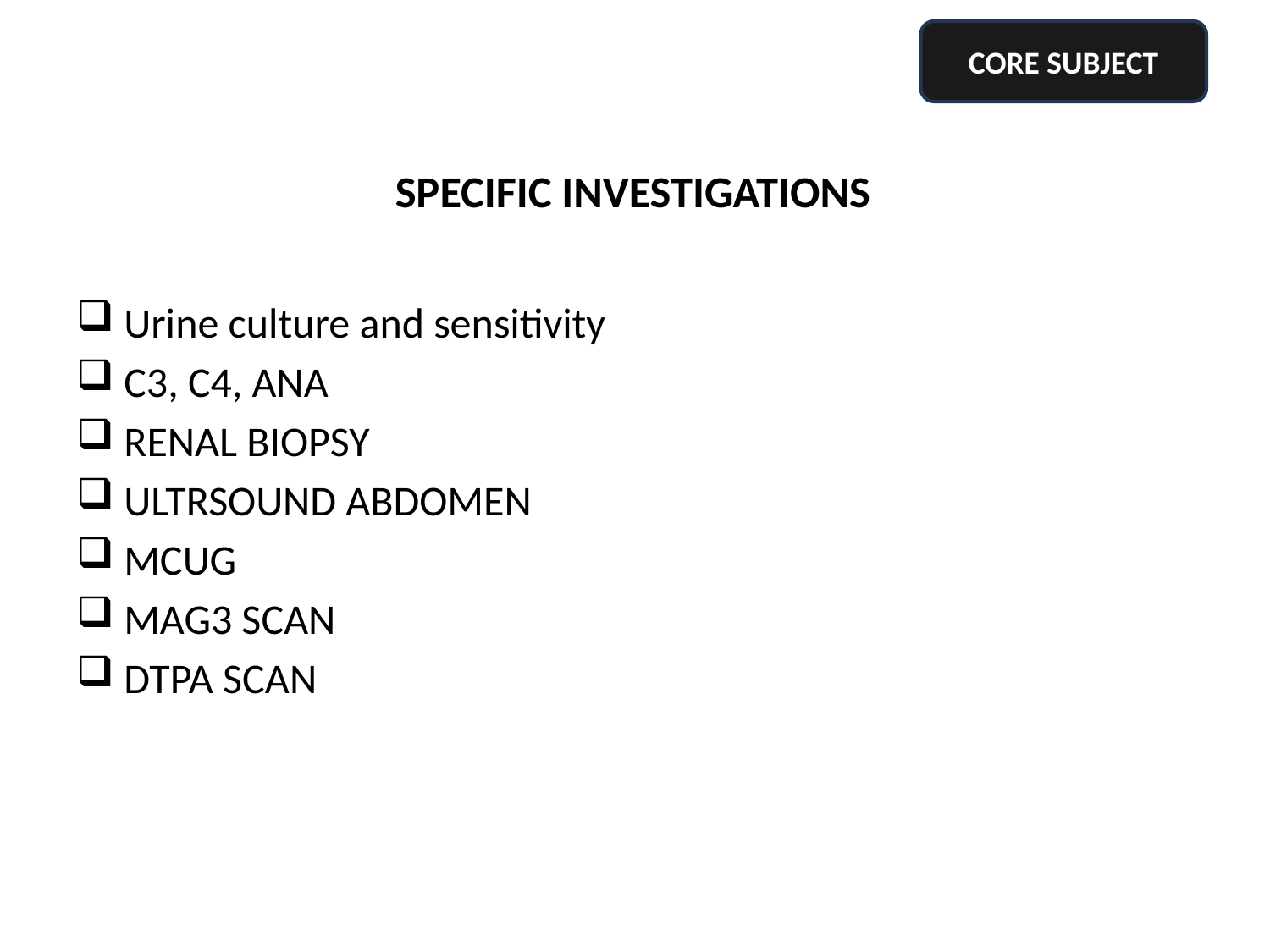

CORE SUBJECT
# SPECIFIC INVESTIGATIONS

Urine culture and sensitivity
C3, C4, ANA
RENAL BIOPSY
ULTRSOUND ABDOMEN
MCUG
MAG3 SCAN
DTPA SCAN